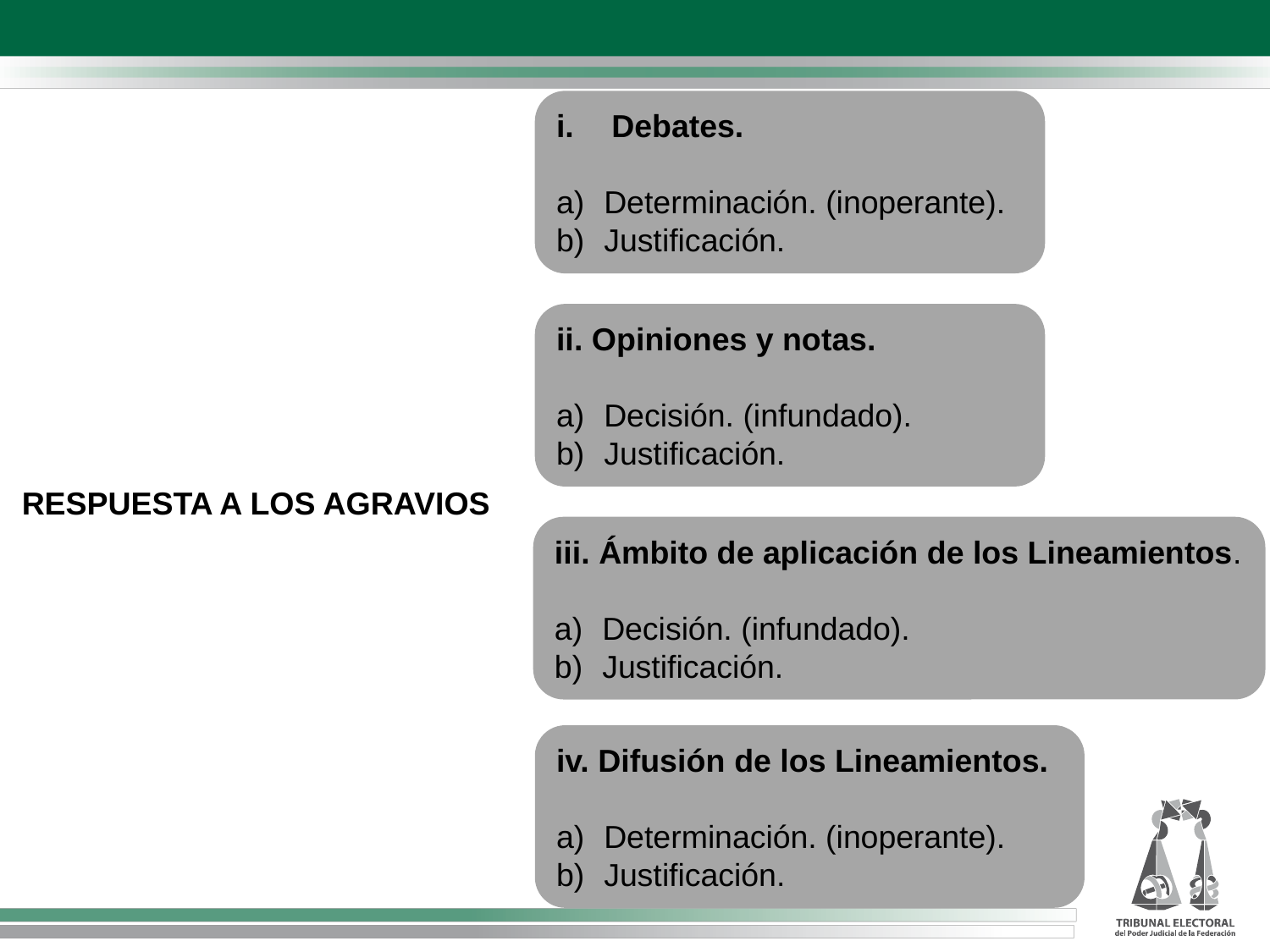

Debates.

Determinación. (inoperante).
Justificación.
ii. Opiniones y notas.

Decisión. (infundado).
Justificación.
 RESPUESTA A LOS AGRAVIOS
iii. Ámbito de aplicación de los Lineamientos.

Decisión. (infundado).
Justificación.
iv. Difusión de los Lineamientos.

Determinación. (inoperante).
Justificación.